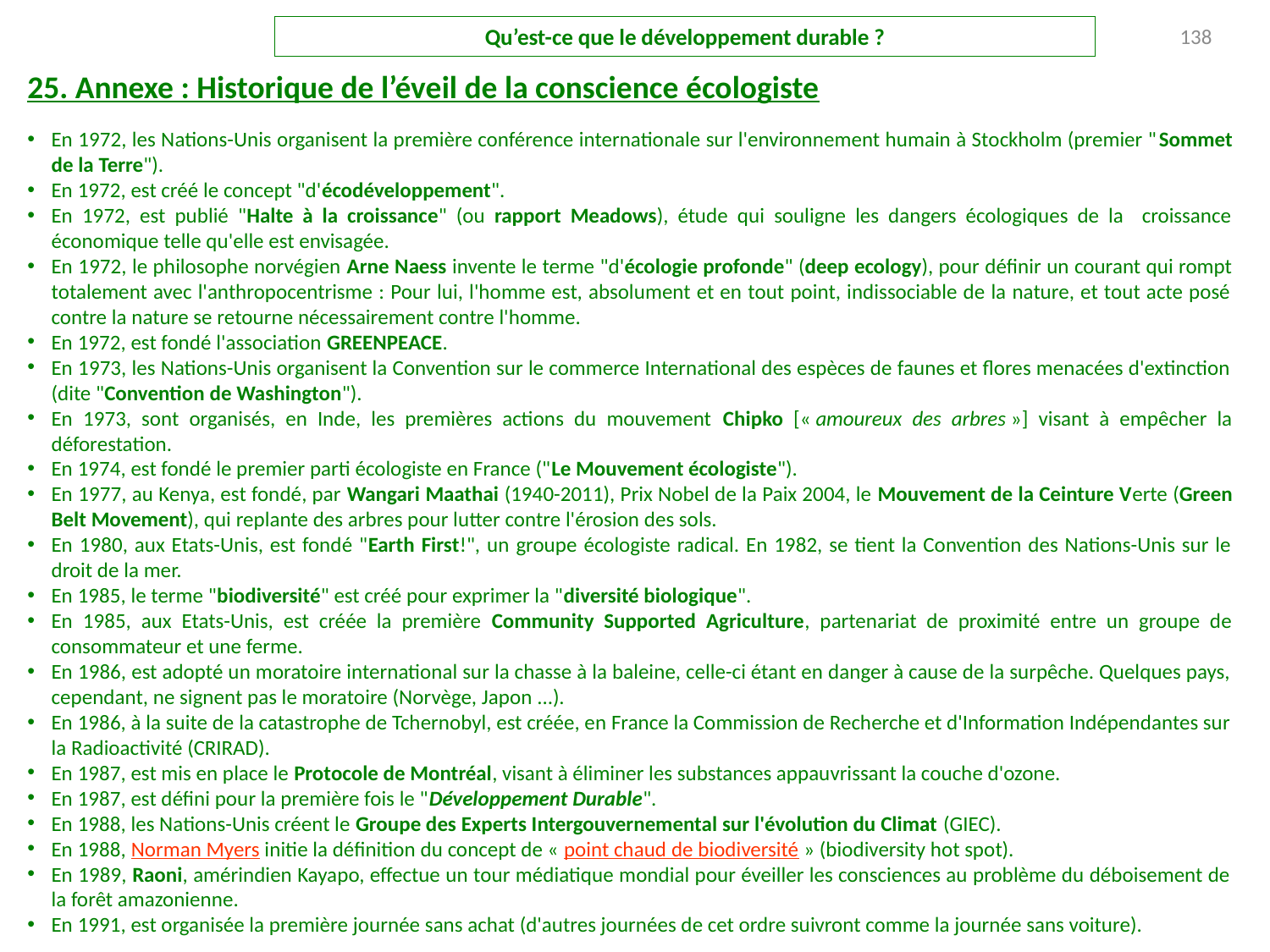

Qu’est-ce que le développement durable ?
138
25. Annexe : Historique de l’éveil de la conscience écologiste

En 1972, les Nations-Unis organisent la première conférence internationale sur l'environnement humain à Stockholm (premier "Sommet de la Terre").
En 1972, est créé le concept "d'écodéveloppement".
En 1972, est publié "Halte à la croissance" (ou rapport Meadows), étude qui souligne les dangers écologiques de la  croissance économique telle qu'elle est envisagée.
En 1972, le philosophe norvégien Arne Naess invente le terme "d'écologie profonde" (deep ecology), pour définir un courant qui rompt totalement avec l'anthropocentrisme : Pour lui, l'homme est, absolument et en tout point, indissociable de la nature, et tout acte posé contre la nature se retourne nécessairement contre l'homme.
En 1972, est fondé l'association GREENPEACE.
En 1973, les Nations-Unis organisent la Convention sur le commerce International des espèces de faunes et flores menacées d'extinction (dite "Convention de Washington").
En 1973, sont organisés, en Inde, les premières actions du mouvement Chipko [« amoureux des arbres »] visant à empêcher la déforestation.
En 1974, est fondé le premier parti écologiste en France ("Le Mouvement écologiste").
En 1977, au Kenya, est fondé, par Wangari Maathai (1940-2011), Prix Nobel de la Paix 2004, le Mouvement de la Ceinture Verte (Green Belt Movement), qui replante des arbres pour lutter contre l'érosion des sols.
En 1980, aux Etats-Unis, est fondé "Earth First!", un groupe écologiste radical. En 1982, se tient la Convention des Nations-Unis sur le droit de la mer.
En 1985, le terme "biodiversité" est créé pour exprimer la "diversité biologique".
En 1985, aux Etats-Unis, est créée la première Community Supported Agriculture, partenariat de proximité entre un groupe de consommateur et une ferme.
En 1986, est adopté un moratoire international sur la chasse à la baleine, celle-ci étant en danger à cause de la surpêche. Quelques pays, cependant, ne signent pas le moratoire (Norvège, Japon ...).
En 1986, à la suite de la catastrophe de Tchernobyl, est créée, en France la Commission de Recherche et d'Information Indépendantes sur la Radioactivité (CRIRAD).
En 1987, est mis en place le Protocole de Montréal, visant à éliminer les substances appauvrissant la couche d'ozone.
En 1987, est défini pour la première fois le "Développement Durable".
En 1988, les Nations-Unis créent le Groupe des Experts Intergouvernemental sur l'évolution du Climat (GIEC).
En 1988, Norman Myers initie la définition du concept de « point chaud de biodiversité » (biodiversity hot spot).
En 1989, Raoni, amérindien Kayapo, effectue un tour médiatique mondial pour éveiller les consciences au problème du déboisement de la forêt amazonienne.
En 1991, est organisée la première journée sans achat (d'autres journées de cet ordre suivront comme la journée sans voiture).